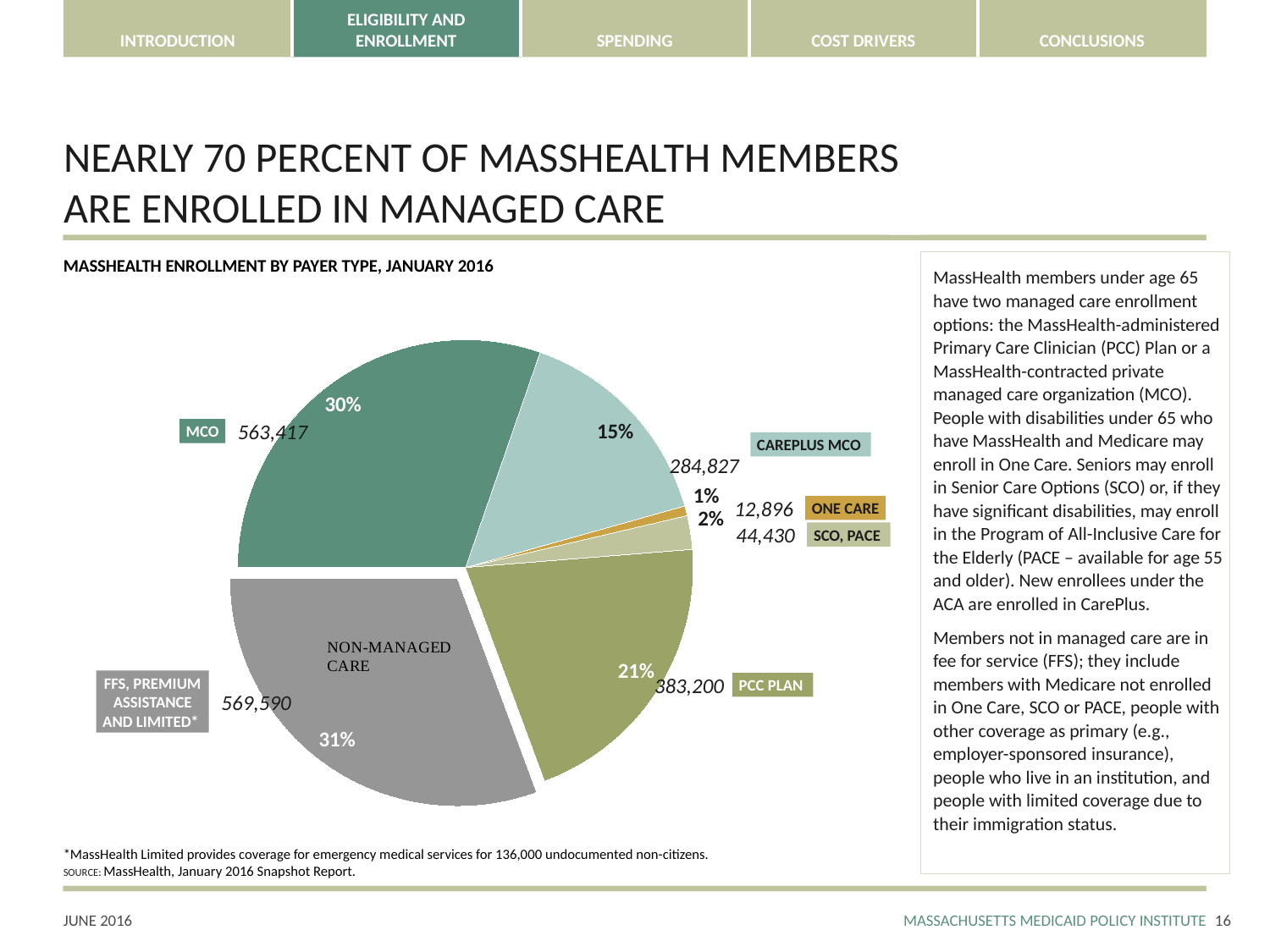

# NEARLY 70 PERCENT OF MASSHEALTH MEMBERS ARE ENROLLED IN MANAGED CARE

MASSHEALTH ENROLLMENT BY PAYER TYPE, JANUARY 2016
MassHealth members under age 65 have two managed care enrollment options: the MassHealth-administered Primary Care Clinician (PCC) Plan or a MassHealth-contracted private managed care organization (MCO). People with disabilities under 65 who have MassHealth and Medicare may enroll in One Care. Seniors may enroll in Senior Care Options (SCO) or, if they have significant disabilities, may enroll in the Program of All-Inclusive Care for the Elderly (PACE – available for age 55 and older). New enrollees under the ACA are enrolled in CarePlus.
Members not in managed care are in fee for service (FFS); they include members with Medicare not enrolled in One Care, SCO or PACE, people with other coverage as primary (e.g., employer-sponsored insurance), people who live in an institution, and people with limited coverage due to their immigration status.

### Chart

| Category | Membership |
|---|---|
|  | None |
| MCO | 563417.0 |
| Careplus | 284827.0 |
| One Care | 12896.0 |
| SCO & PACE | 44430.0 |
| PCC | 383200.0 |
| FFS, PA, TPL, OTH | 569590.0 |
563,417
MCO
CAREPLUS MCO
284,827
12,896
ONE CARE
44,430
SCO, PACE
383,200
PCC PLAN
FFS, PREMIUM
ASSISTANCE
AND LIMITED*
569,590
*MassHealth Limited provides coverage for emergency medical services for 136,000 undocumented non-citizens.
SOURCE: MassHealth, January 2016 Snapshot Report.
16